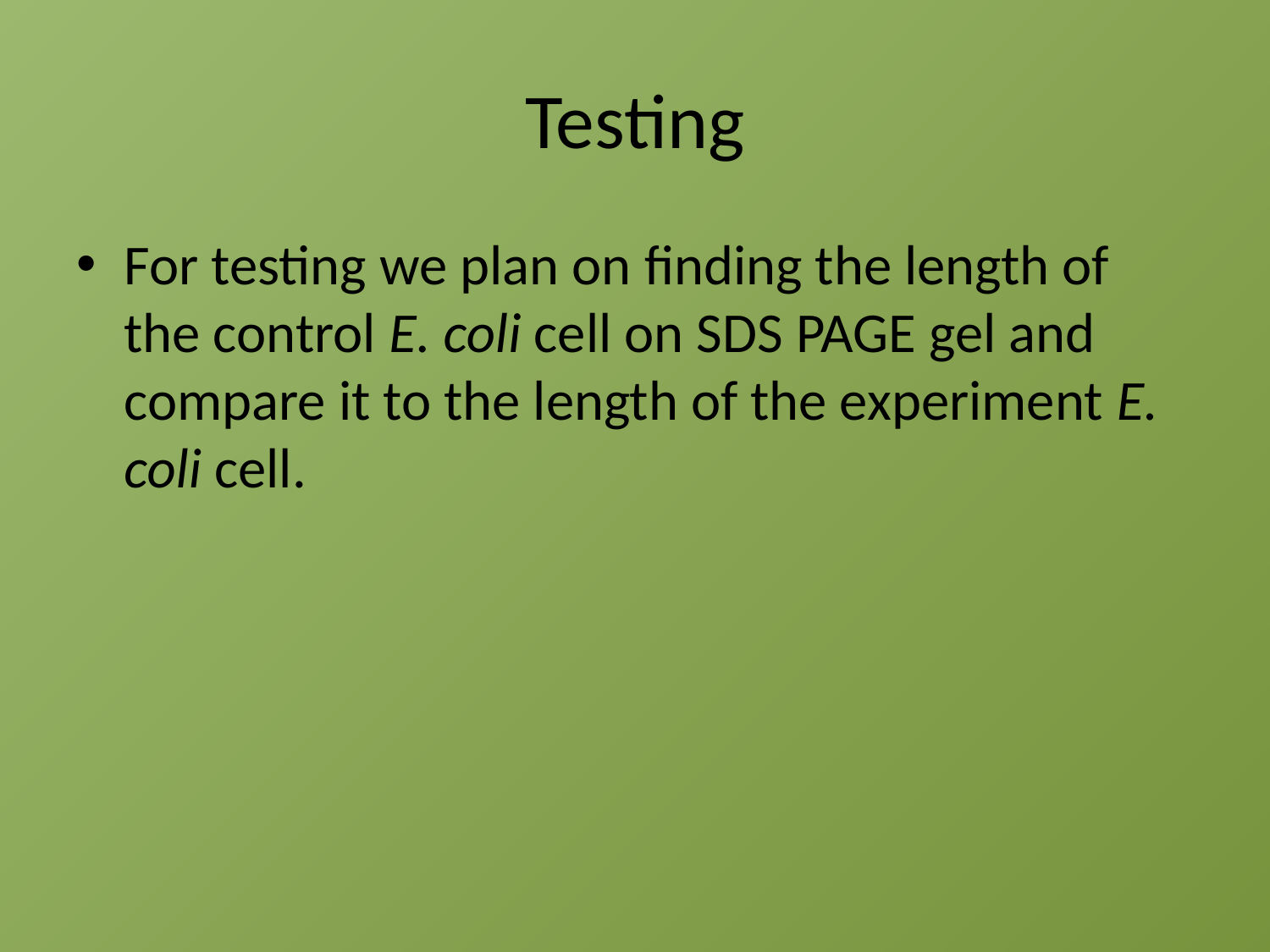

# Testing
For testing we plan on finding the length of the control E. coli cell on SDS PAGE gel and compare it to the length of the experiment E. coli cell.